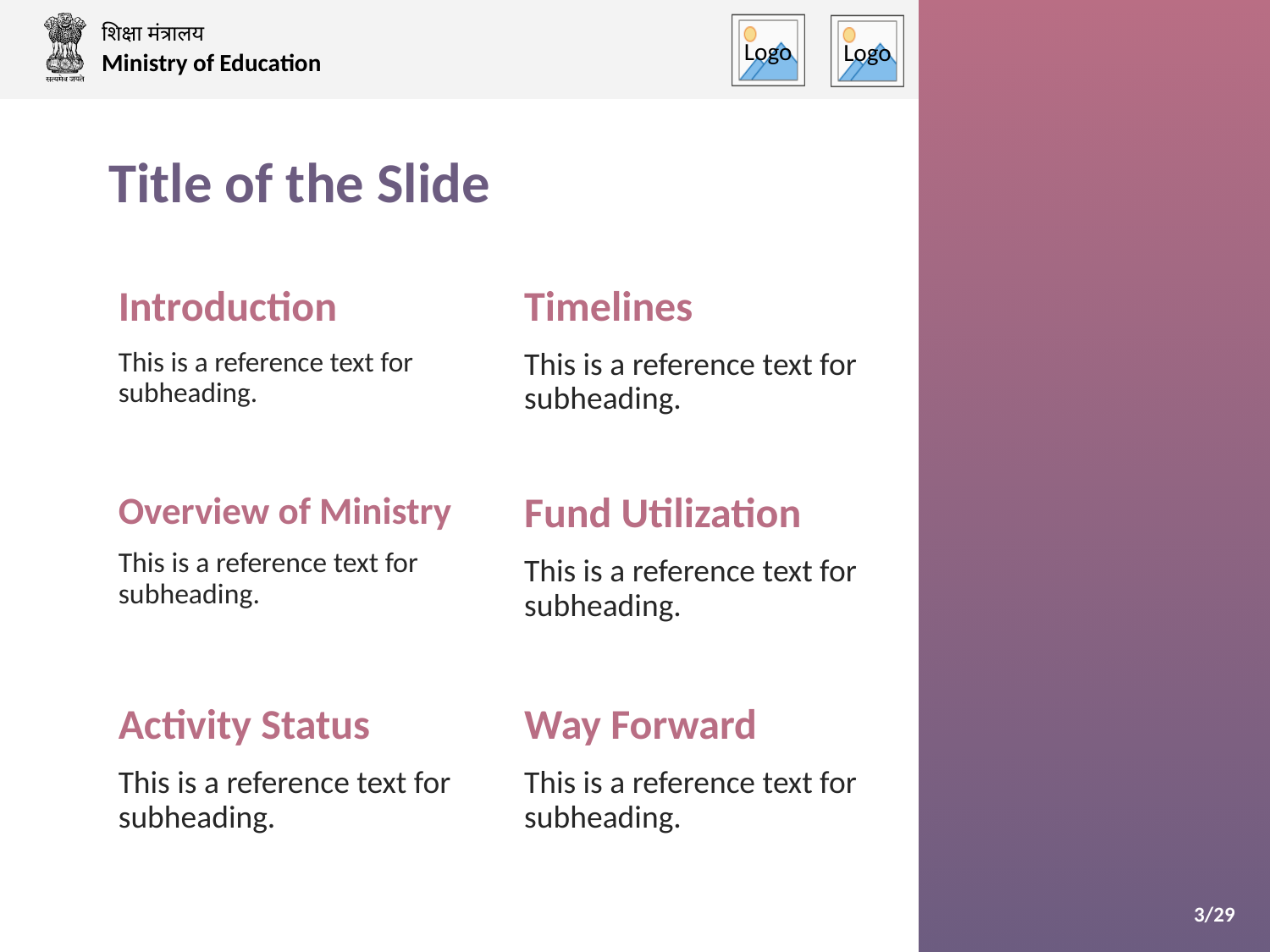

शिक्षा मंत्रालय
Ministry of Education
Title of the Slide
Introduction
This is a reference text for subheading.
Timelines
This is a reference text for subheading.
Overview of Ministry
This is a reference text for subheading.
Fund Utilization
This is a reference text for subheading.
Activity Status
This is a reference text for subheading.
Way Forward
This is a reference text for subheading.